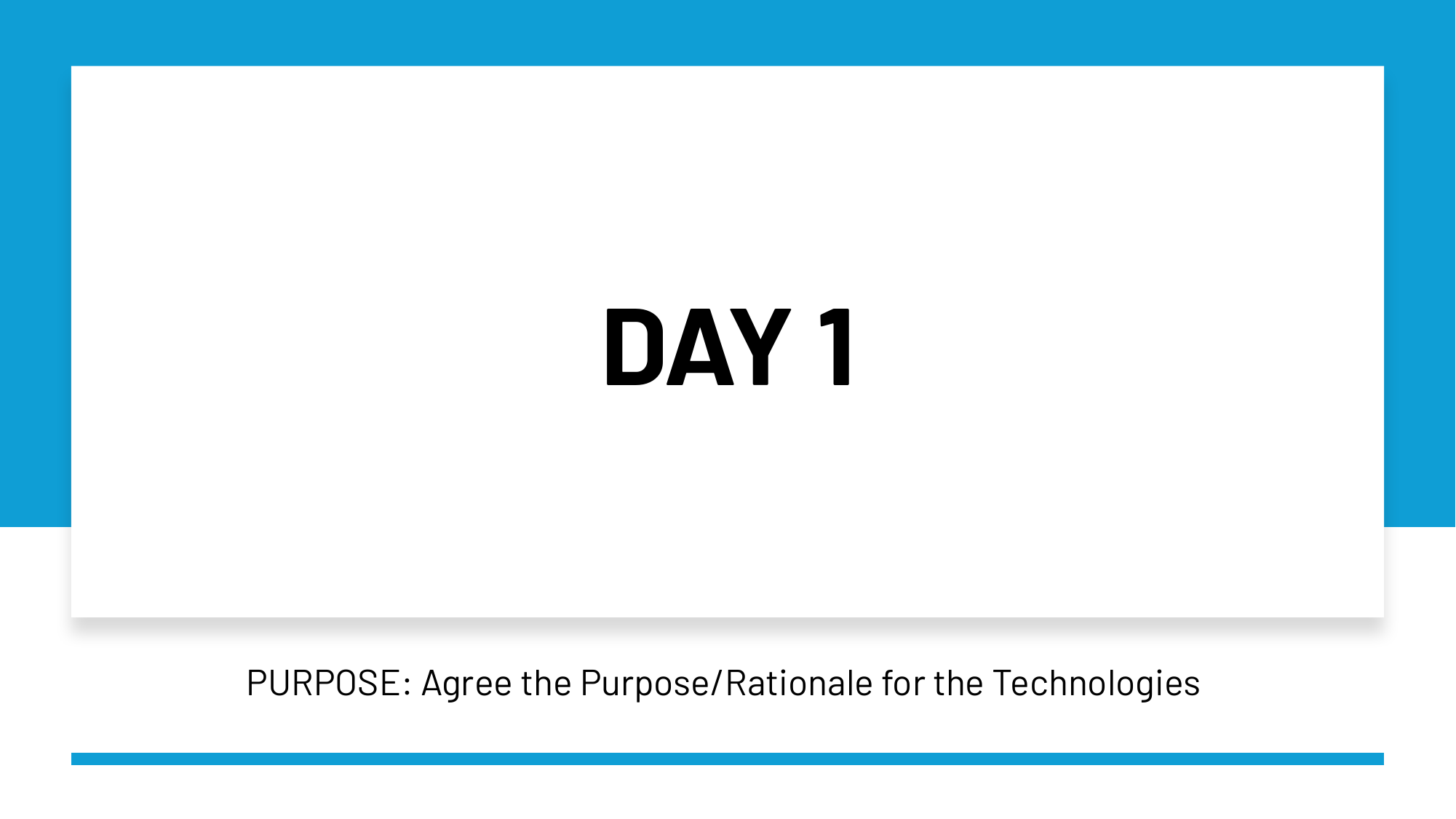

# DAY 1
PURPOSE: Agree the Purpose/Rationale for the Technologies